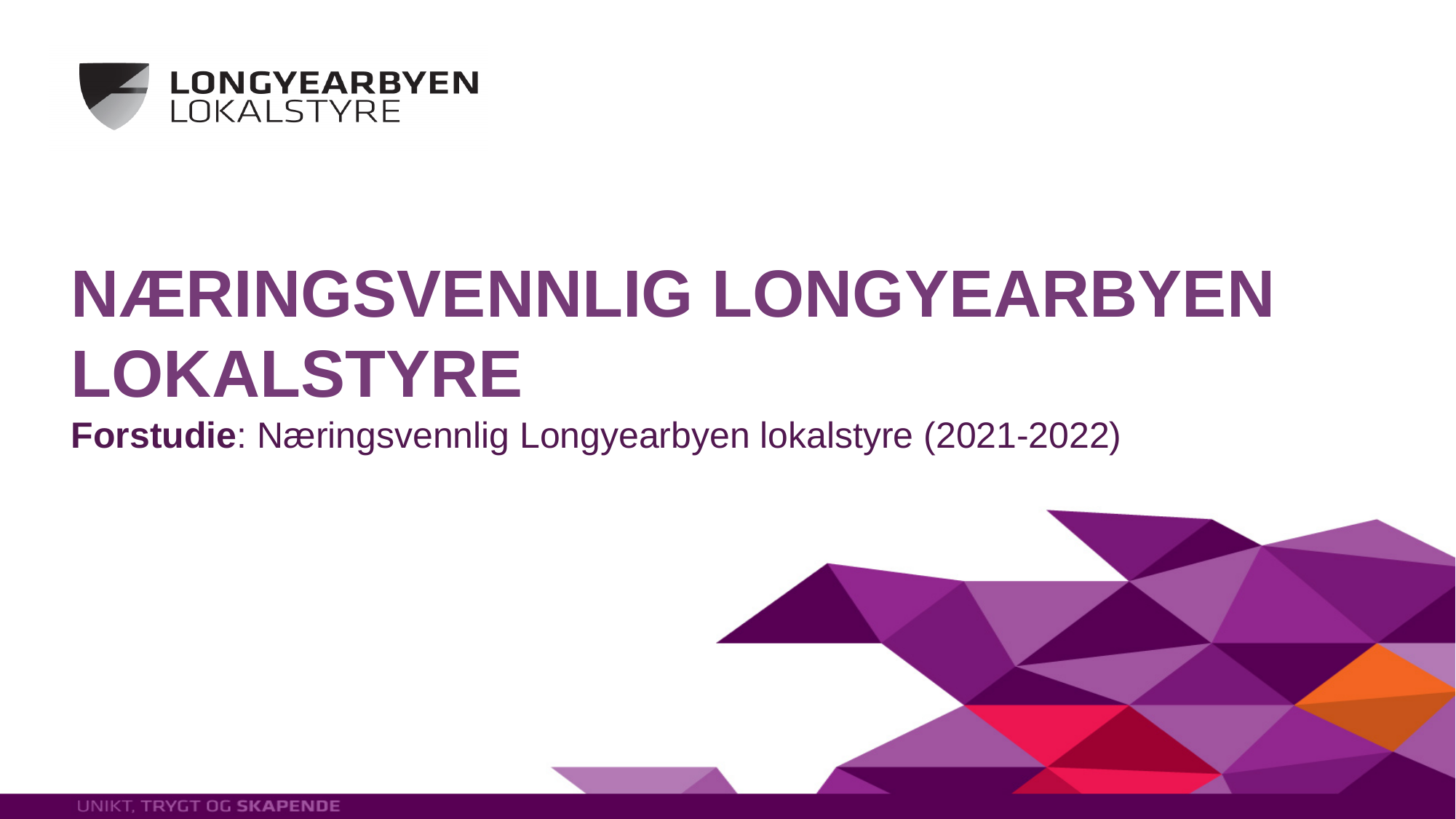

# NÆRINGSVENNLIG LONGYEARBYEN LOKALSTYRE
Forstudie: Næringsvennlig Longyearbyen lokalstyre (2021-2022)